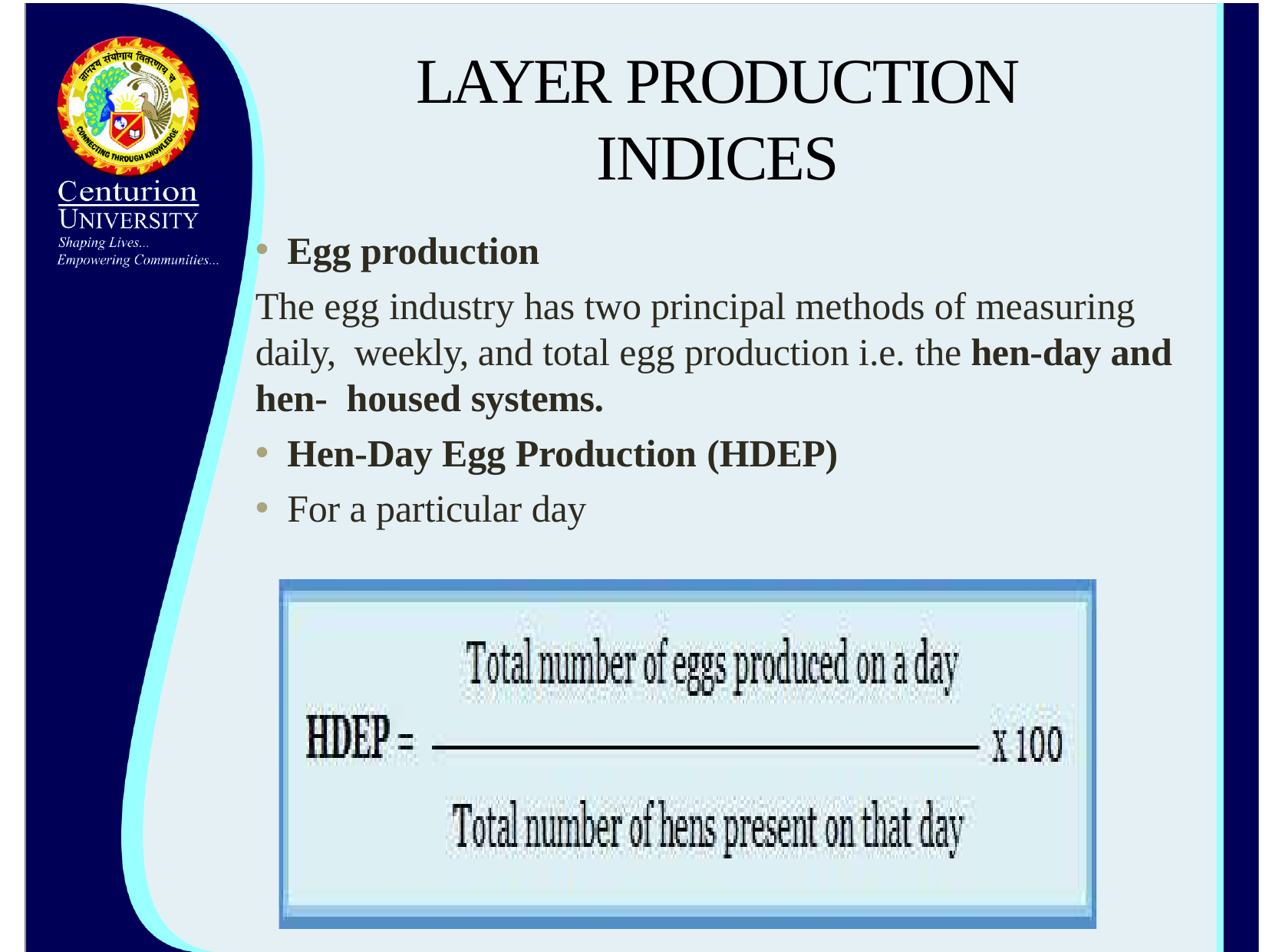

# LAYER PRODUCTION INDICES
Egg production
The egg industry has two principal methods of measuring daily,  weekly, and total egg production i.e. the hen-day and hen-  housed systems.
Hen-Day Egg Production (HDEP)
For a particular day